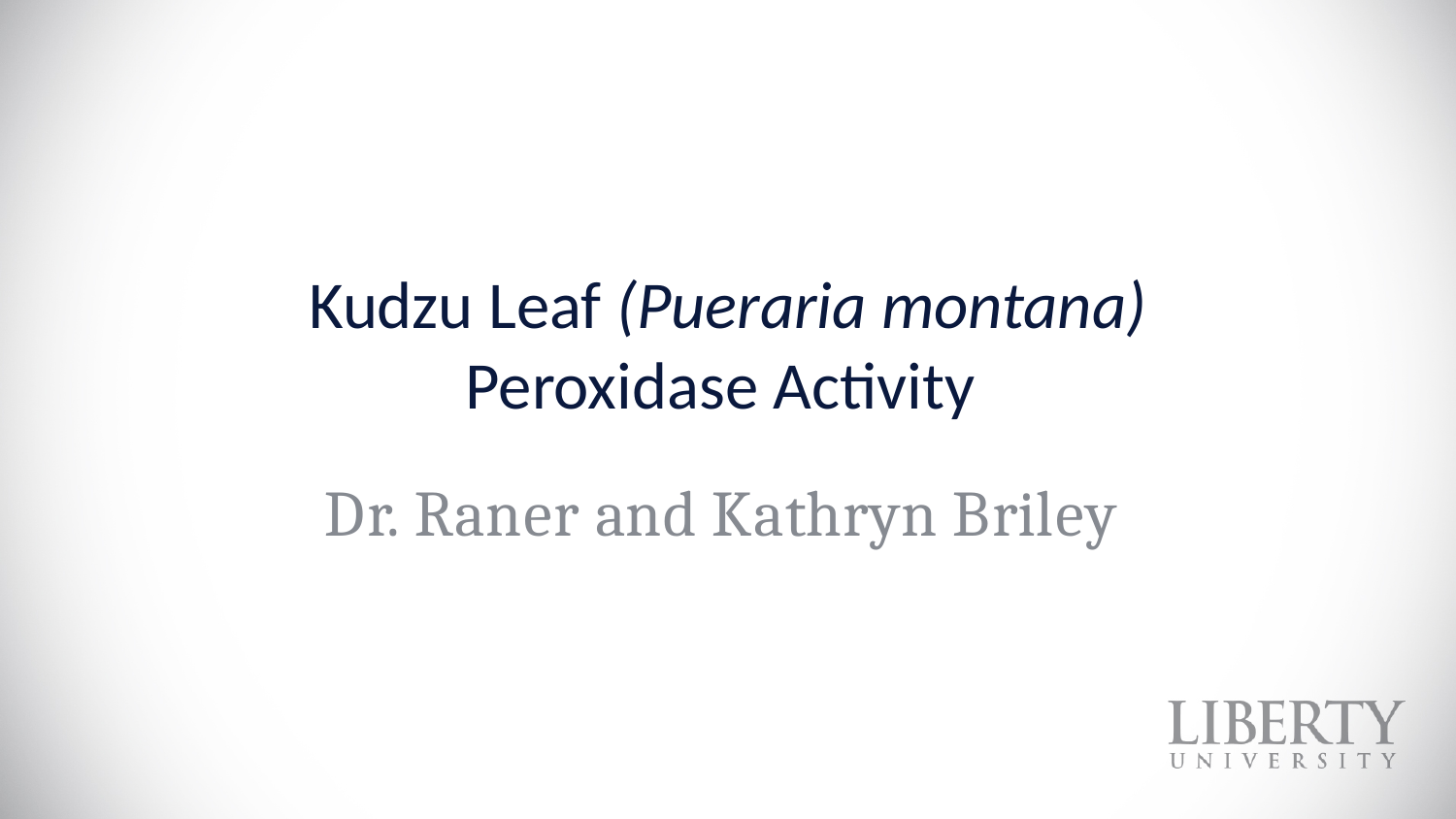

# Kudzu Leaf (Pueraria montana) Peroxidase Activity
Dr. Raner and Kathryn Briley